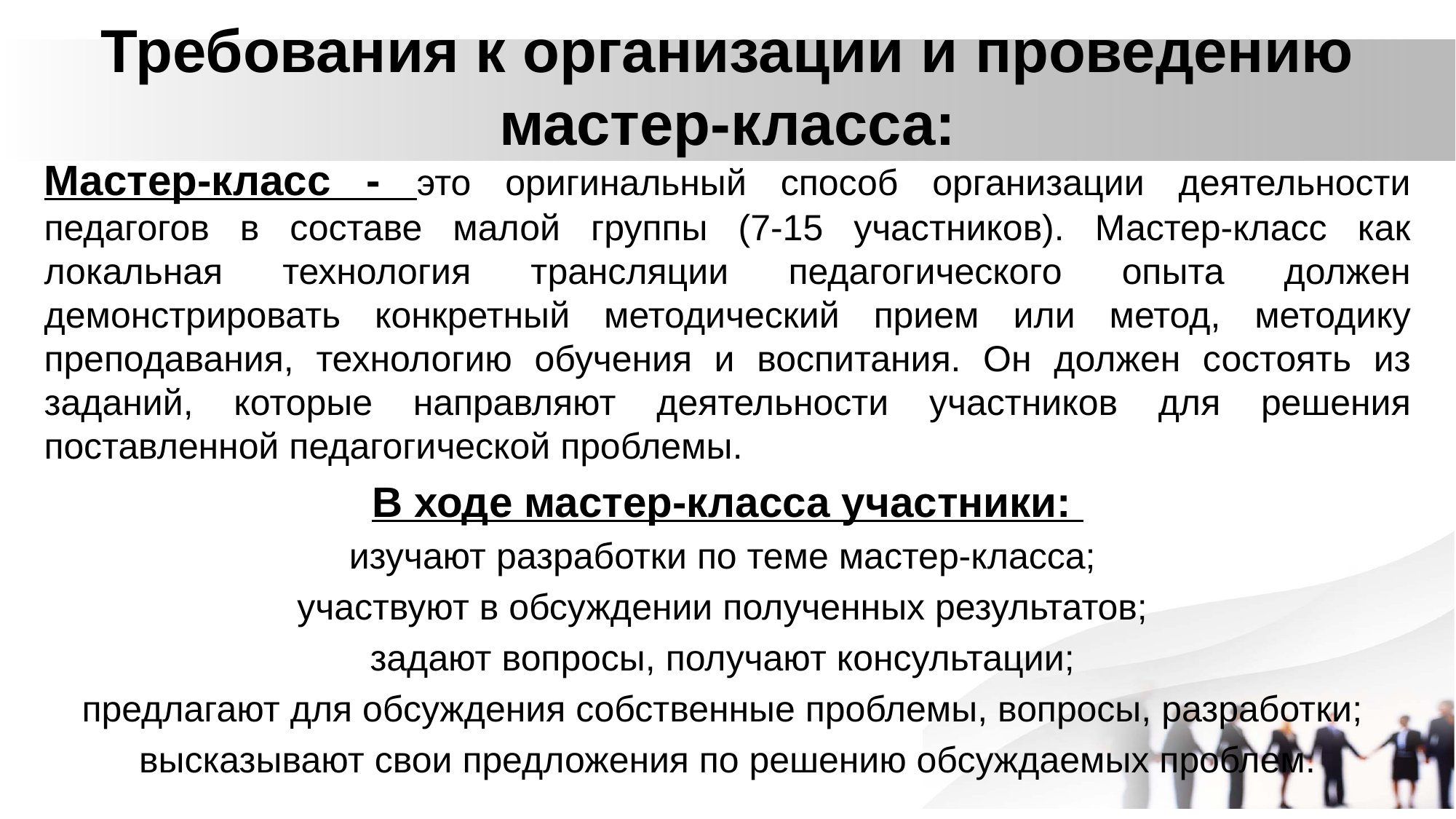

# Требования к организации и проведению мастер-класса:
Мастер-класс - это оригинальный способ организации деятельности педагогов в составе малой группы (7-15 участников). Мастер-класс как локальная технология трансляции педагогического опыта должен демонстрировать конкретный методический прием или метод, методику преподавания, технологию обучения и воспитания. Он должен состоять из заданий, которые направляют деятельности участников для решения поставленной педагогической проблемы.
В ходе мастер-класса участники:
изучают разработки по теме мастер-класса;
участвуют в обсуждении полученных результатов;
задают вопросы, получают консультации;
предлагают для обсуждения собственные проблемы, вопросы, разработки;
высказывают свои предложения по решению обсуждаемых проблем.